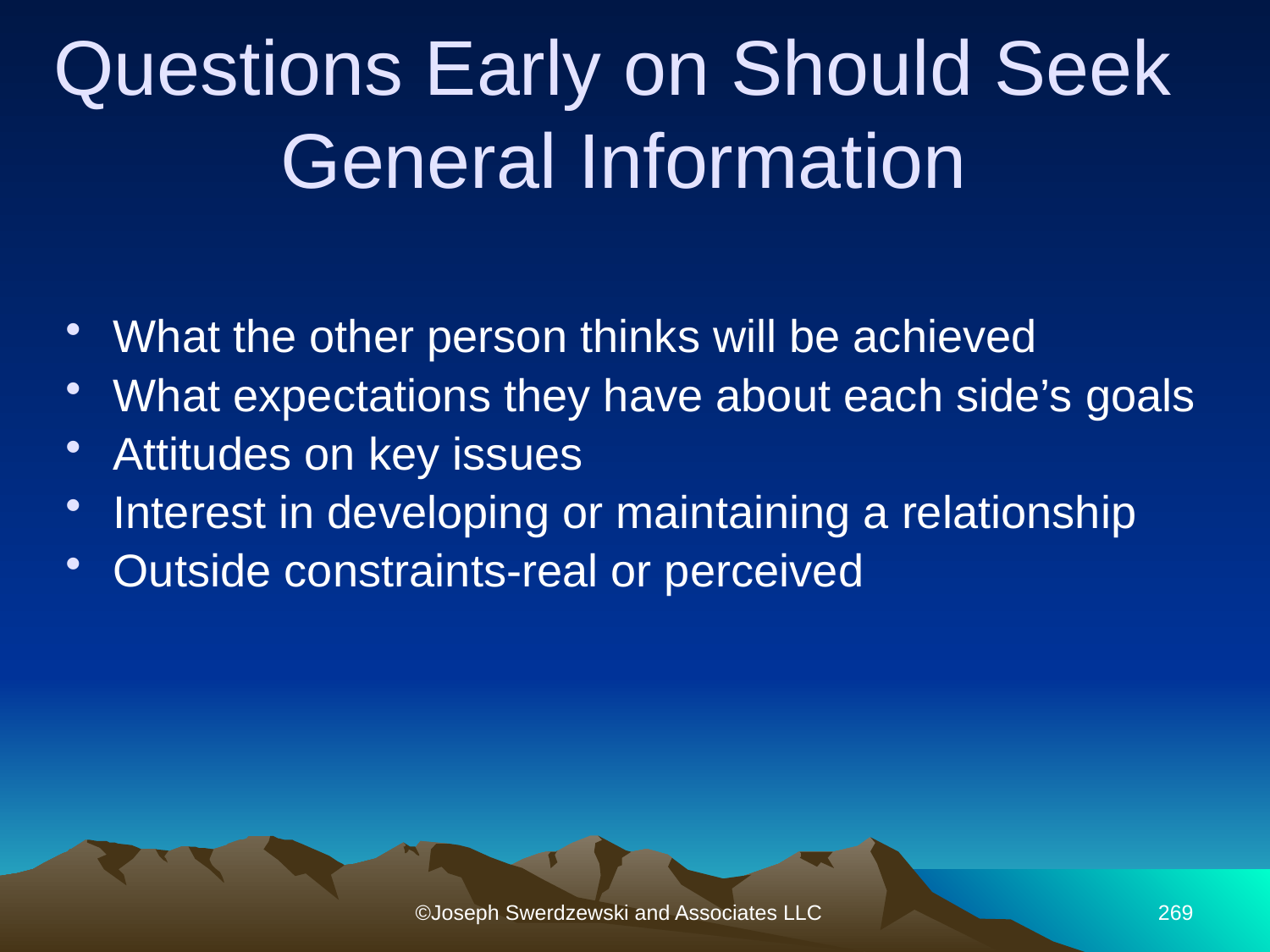

Questions Early on Should Seek
General Information
What the other person thinks will be achieved
What expectations they have about each side’s goals
Attitudes on key issues
Interest in developing or maintaining a relationship
Outside constraints-real or perceived
©Joseph Swerdzewski and Associates LLC
269